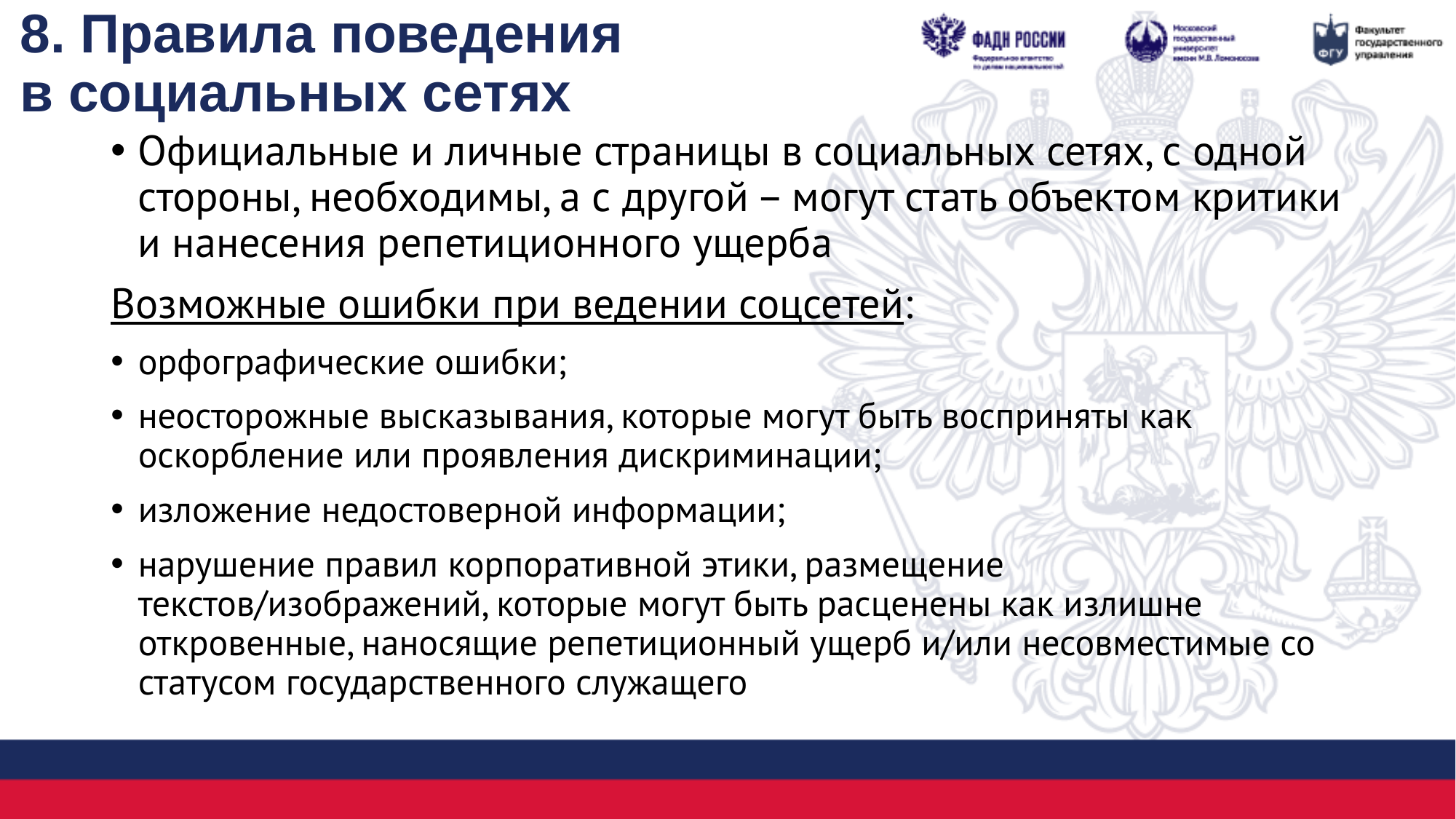

# 8. Правила поведения в социальных сетях
Официальные и личные страницы в социальных сетях, с одной стороны, необходимы, а с другой – могут стать объектом критики и нанесения репетиционного ущерба
Возможные ошибки при ведении соцсетей:
орфографические ошибки;
неосторожные высказывания, которые могут быть восприняты как оскорбление или проявления дискриминации;
изложение недостоверной информации;
нарушение правил корпоративной этики, размещение текстов/изображений, которые могут быть расценены как излишне откровенные, наносящие репетиционный ущерб и/или несовместимые со статусом государственного служащего